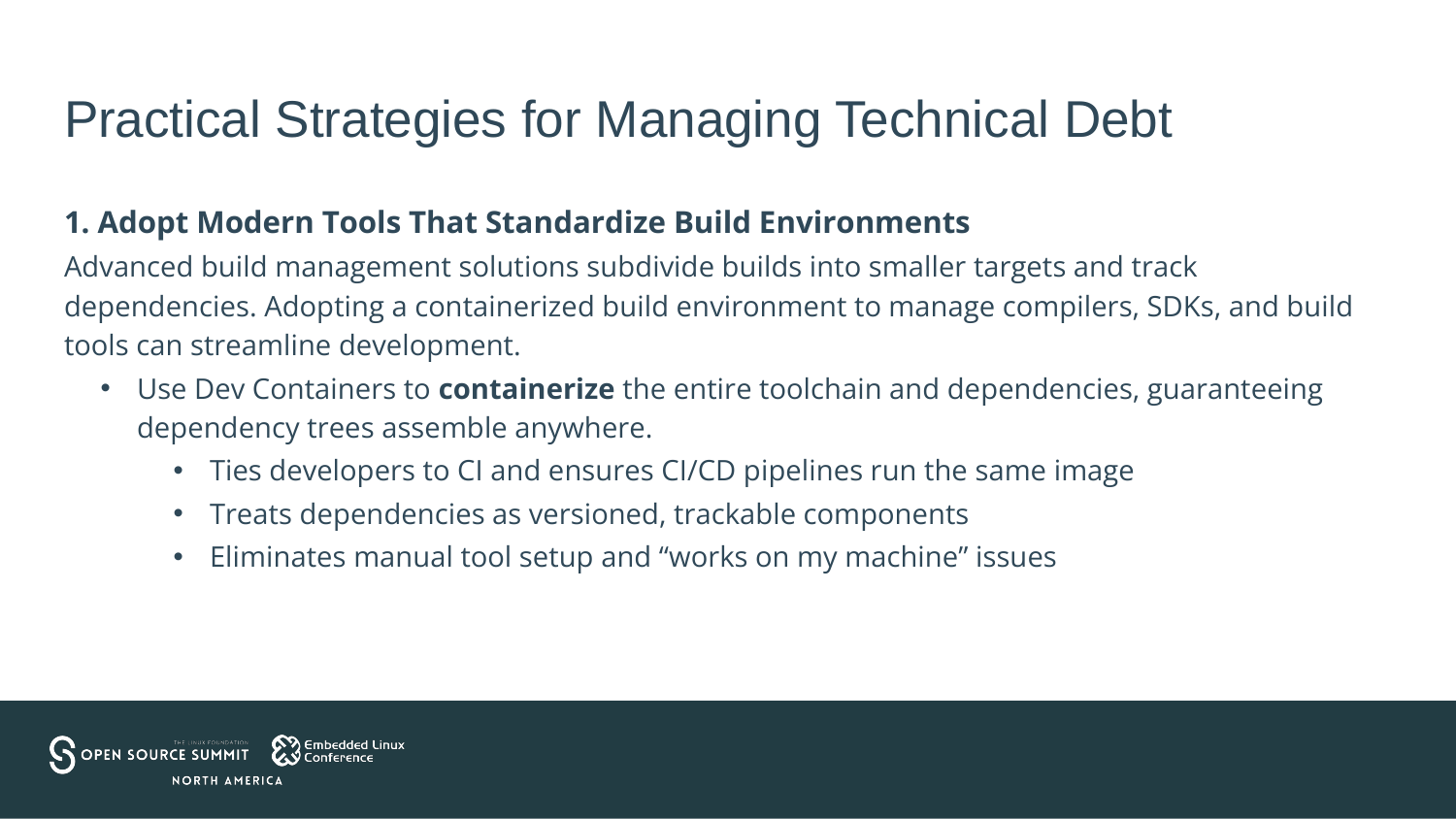

# Practical Strategies for Managing Technical Debt
1. Adopt Modern Tools That Standardize Build Environments
Advanced build management solutions subdivide builds into smaller targets and track dependencies. Adopting a containerized build environment to manage compilers, SDKs, and build tools can streamline development.
Use Dev Containers to containerize the entire toolchain and dependencies, guaranteeing dependency trees assemble anywhere.
Ties developers to CI and ensures CI/CD pipelines run the same image
Treats dependencies as versioned, trackable components
Eliminates manual tool setup and “works on my machine” issues